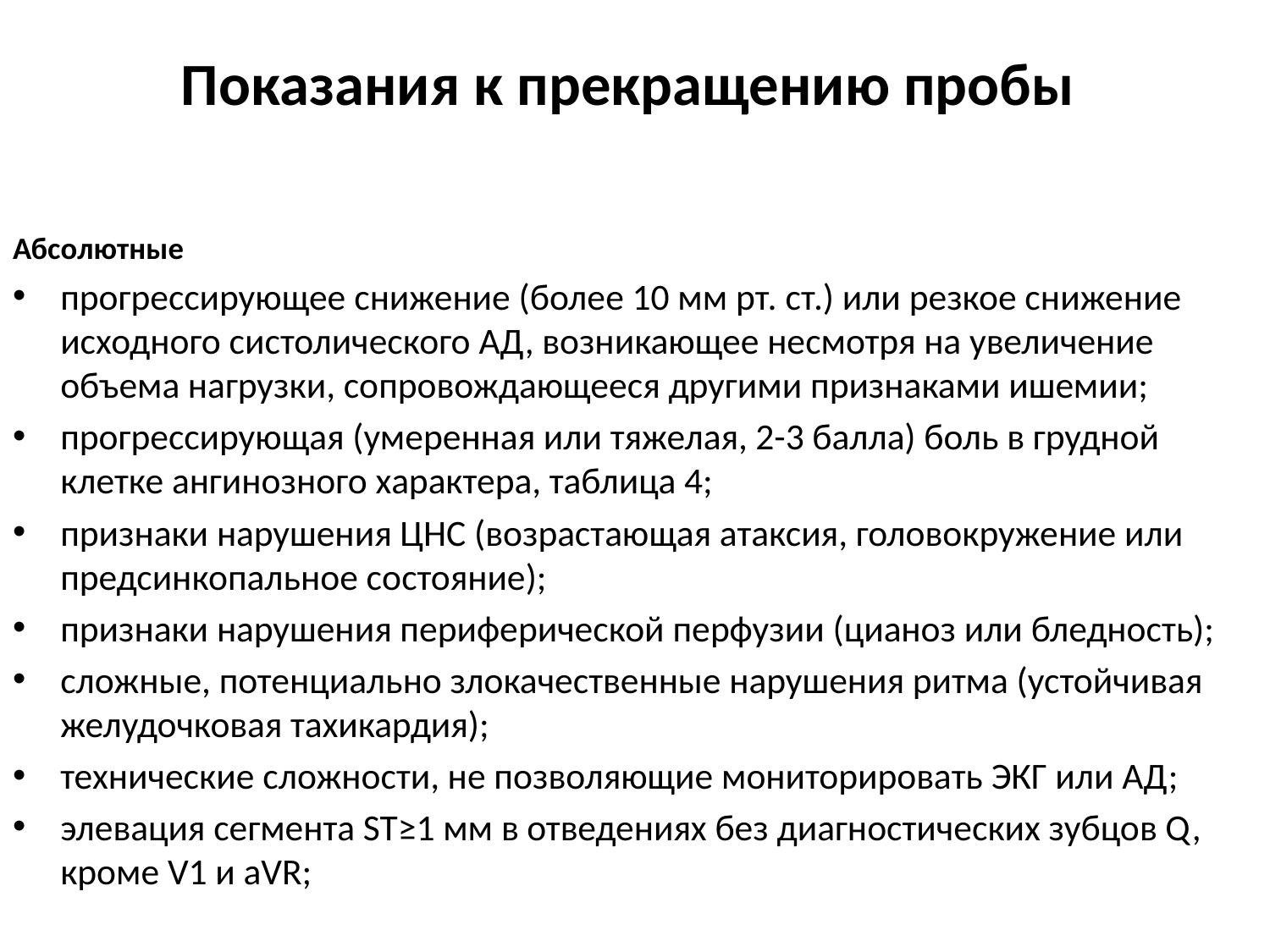

# Показания к прекращению пробы
Абсолютные
прогрессирующее снижение (более 10 мм рт. ст.) или резкое снижение исходного систолического АД, возникающее несмотря на увеличение объема нагрузки, сопровождающееся другими признаками ишемии;
прогрессирующая (умеренная или тяжелая, 2-3 балла) боль в грудной клетке ангинозного характера, таблица 4;
признаки нарушения ЦНС (возрастающая атаксия, головокружение или предсинкопальное состояние);
признаки нарушения периферической перфузии (цианоз или бледность);
сложные, потенциально злокачественные нарушения ритма (устойчивая желудочковая тахикардия);
технические сложности, не позволяющие мониторировать ЭКГ или АД;
элевация сегмента ST≥1 мм в отведениях без диагностических зубцов Q, кроме V1 и aVR;